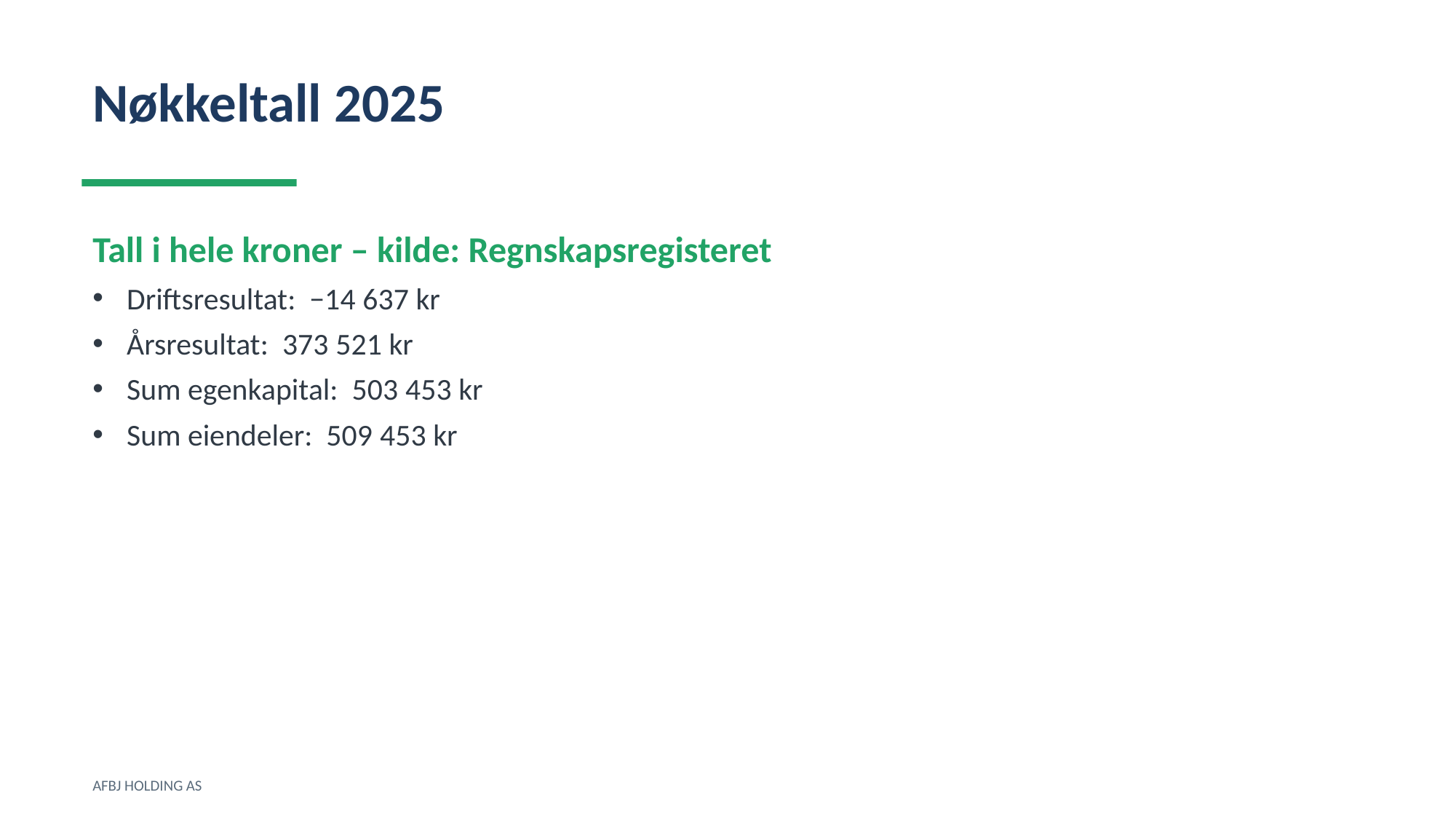

Nøkkeltall 2025

Tall i hele kroner – kilde: Regnskapsregisteret
Driftsresultat:  −14 637 kr
Årsresultat:  373 521 kr
Sum egenkapital:  503 453 kr
Sum eiendeler:  509 453 kr
AFBJ HOLDING AS